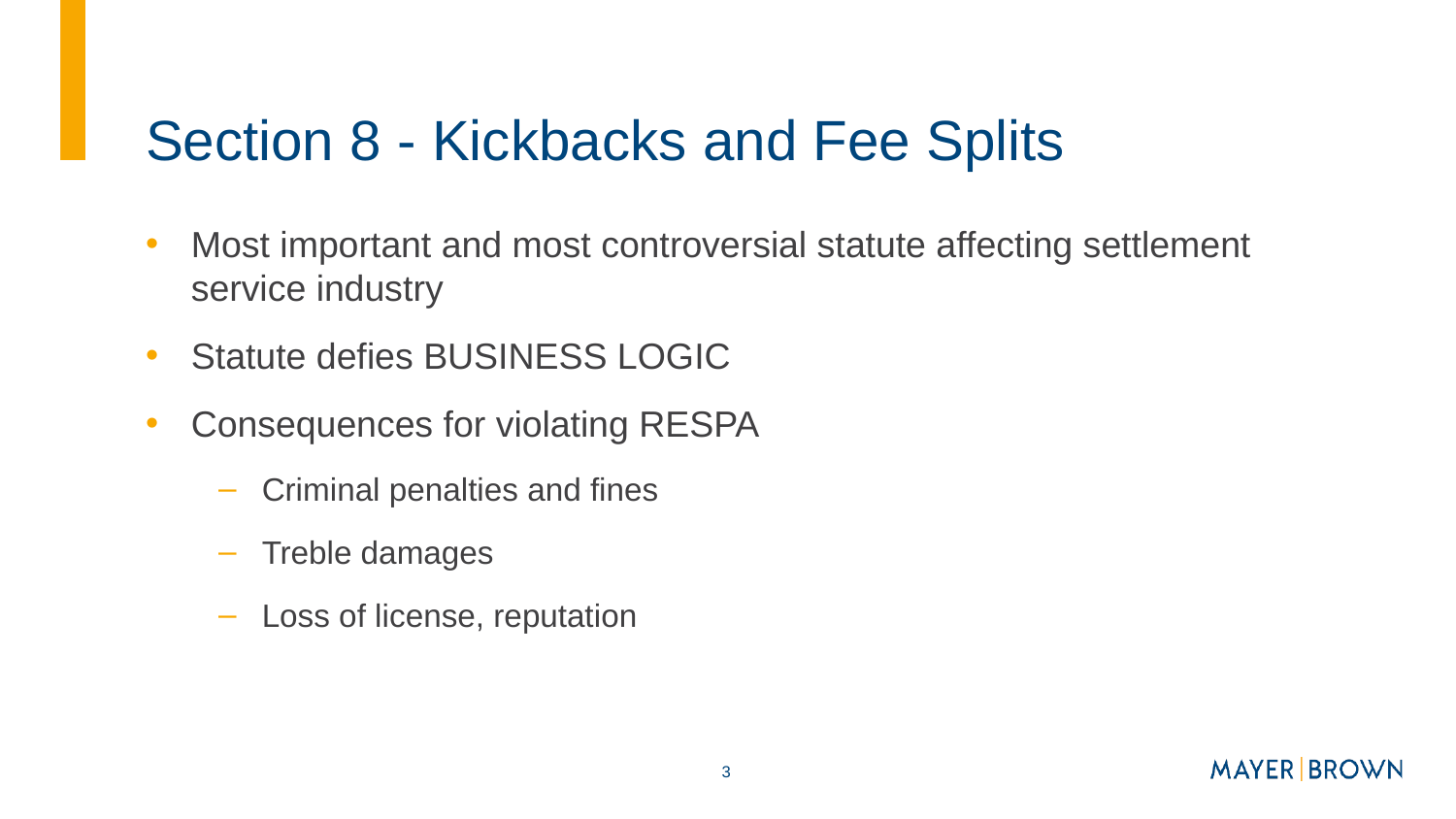

# Section 8 - Kickbacks and Fee Splits
Most important and most controversial statute affecting settlement service industry
Statute defies BUSINESS LOGIC
Consequences for violating RESPA
Criminal penalties and fines
Treble damages
Loss of license, reputation

3